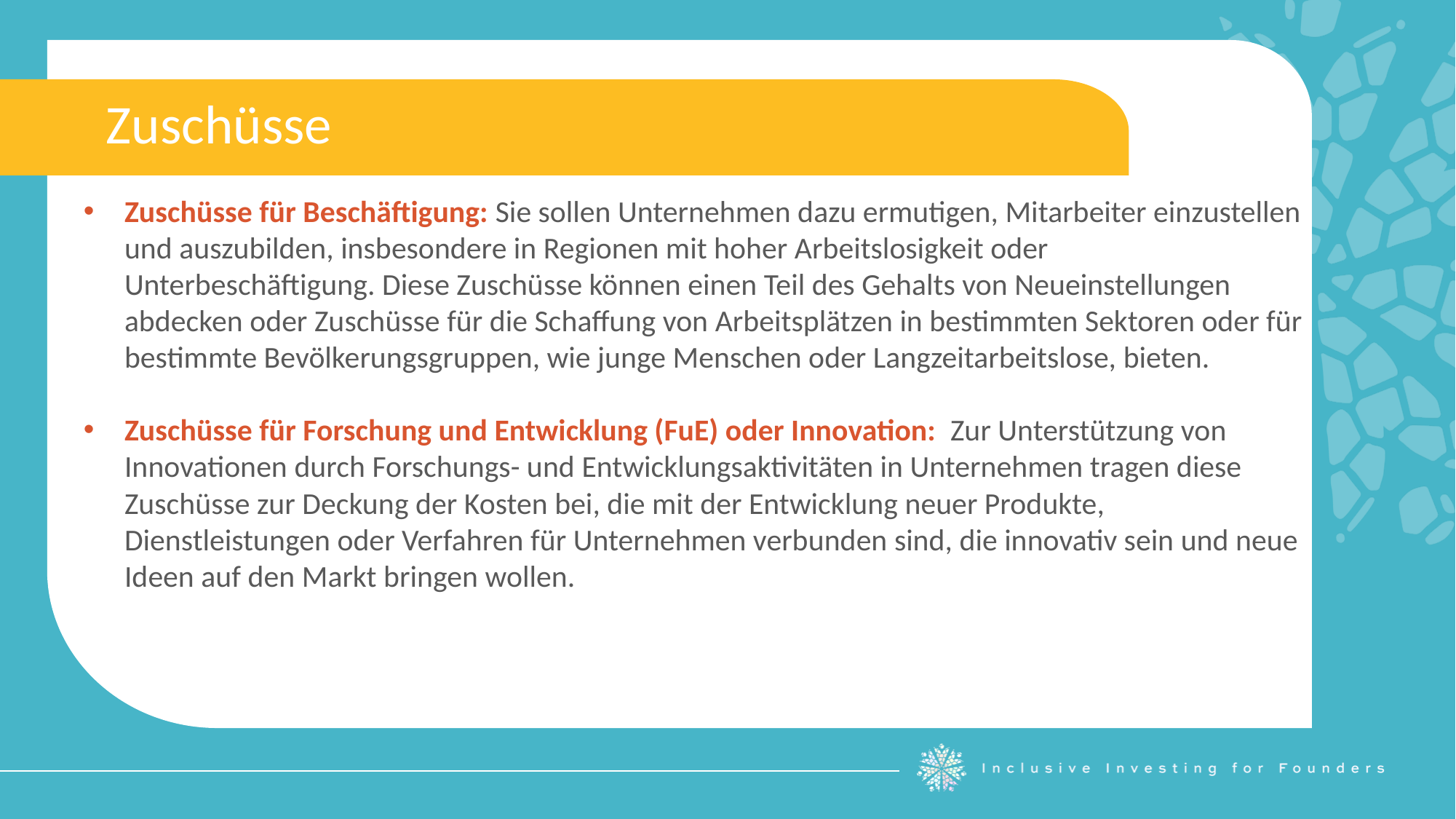

Zuschüsse
Zuschüsse für Beschäftigung: Sie sollen Unternehmen dazu ermutigen, Mitarbeiter einzustellen und auszubilden, insbesondere in Regionen mit hoher Arbeitslosigkeit oder Unterbeschäftigung. Diese Zuschüsse können einen Teil des Gehalts von Neueinstellungen abdecken oder Zuschüsse für die Schaffung von Arbeitsplätzen in bestimmten Sektoren oder für bestimmte Bevölkerungsgruppen, wie junge Menschen oder Langzeitarbeitslose, bieten.

Zuschüsse für Forschung und Entwicklung (FuE) oder Innovation:  Zur Unterstützung von Innovationen durch Forschungs- und Entwicklungsaktivitäten in Unternehmen tragen diese Zuschüsse zur Deckung der Kosten bei, die mit der Entwicklung neuer Produkte, Dienstleistungen oder Verfahren für Unternehmen verbunden sind, die innovativ sein und neue Ideen auf den Markt bringen wollen.